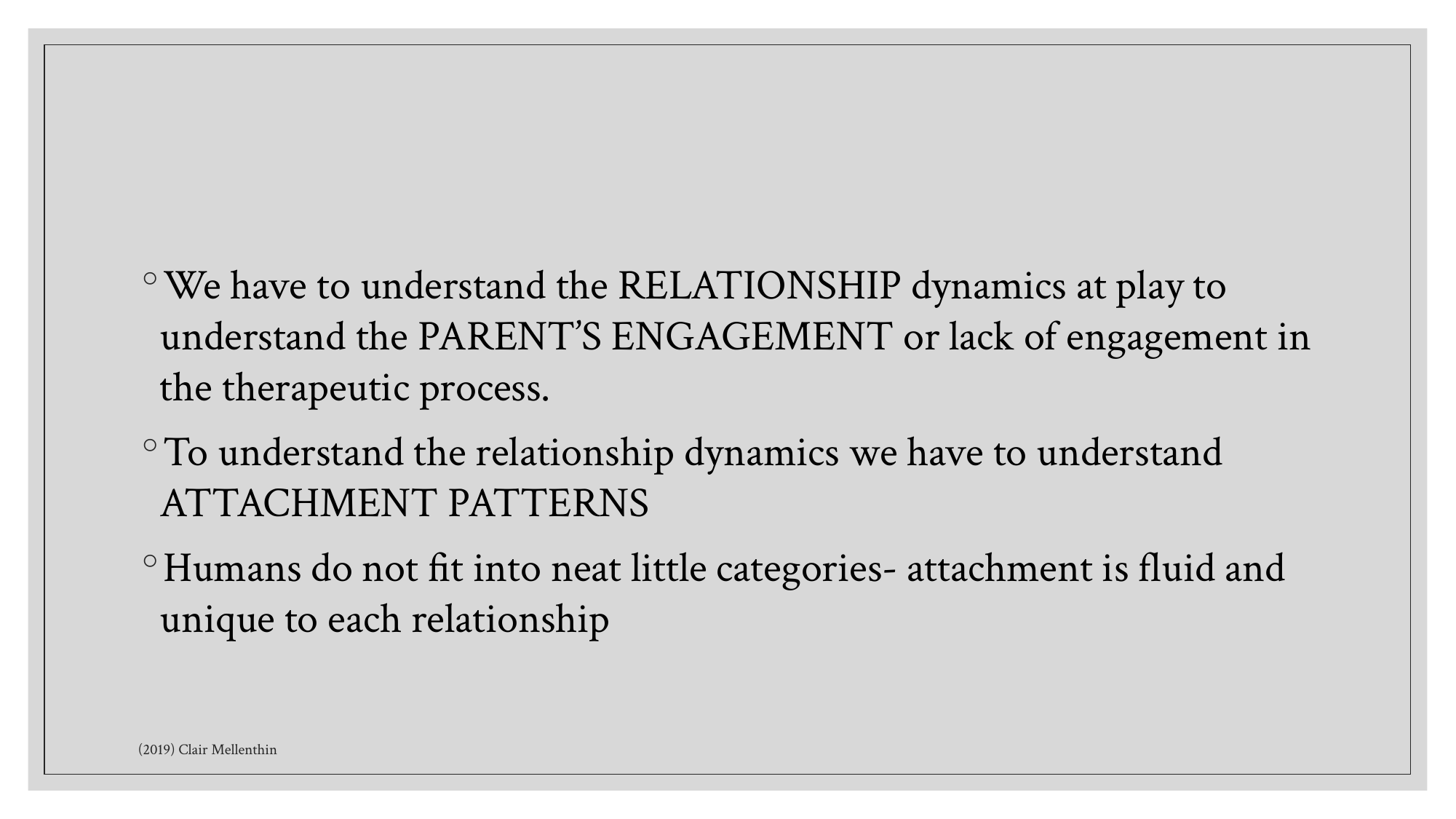

#
We have to understand the RELATIONSHIP dynamics at play to understand the PARENT’S ENGAGEMENT or lack of engagement in the therapeutic process.
To understand the relationship dynamics we have to understand ATTACHMENT PATTERNS
Humans do not fit into neat little categories- attachment is fluid and unique to each relationship
(2019) Clair Mellenthin